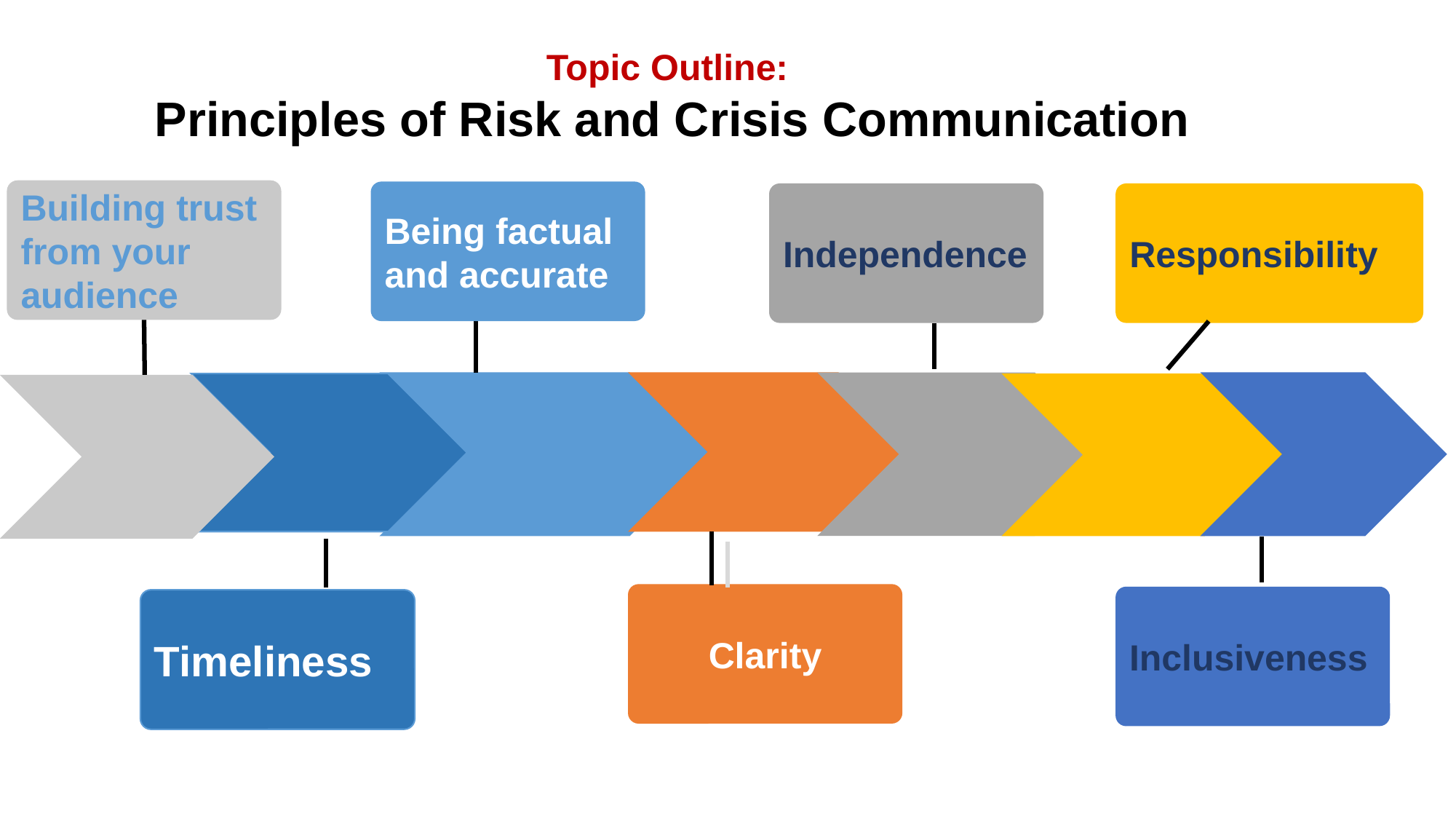

Topic Outline:
Principles of Risk and Crisis Communication
Building trust from your audience
Being factual and accurate
Responsibility
Independence

Clarity
Inclusiveness
Timeliness